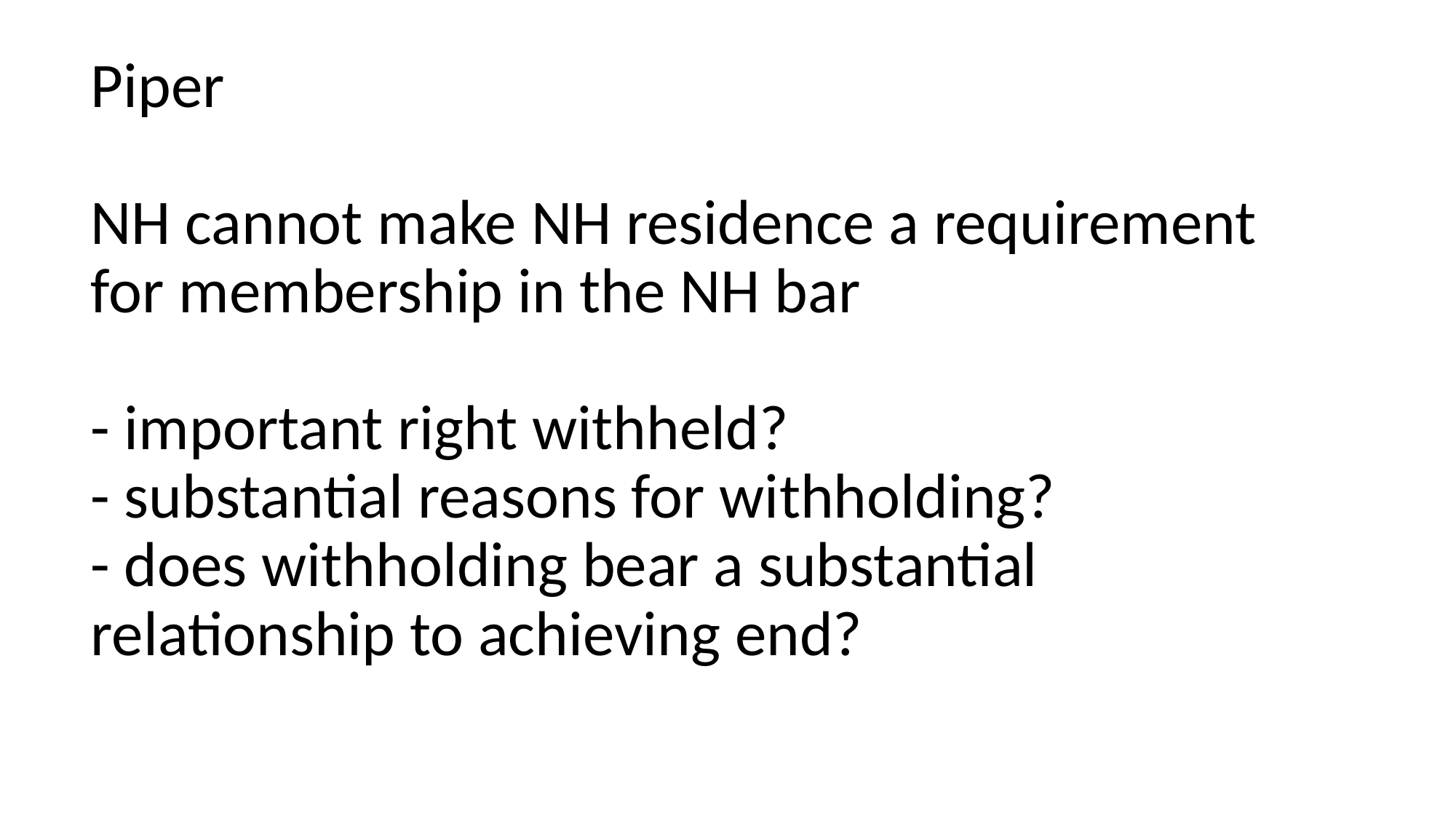

# Piper NH cannot make NH residence a requirement for membership in the NH bar - important right withheld? - substantial reasons for withholding? - does withholding bear a substantial relationship to achieving end?